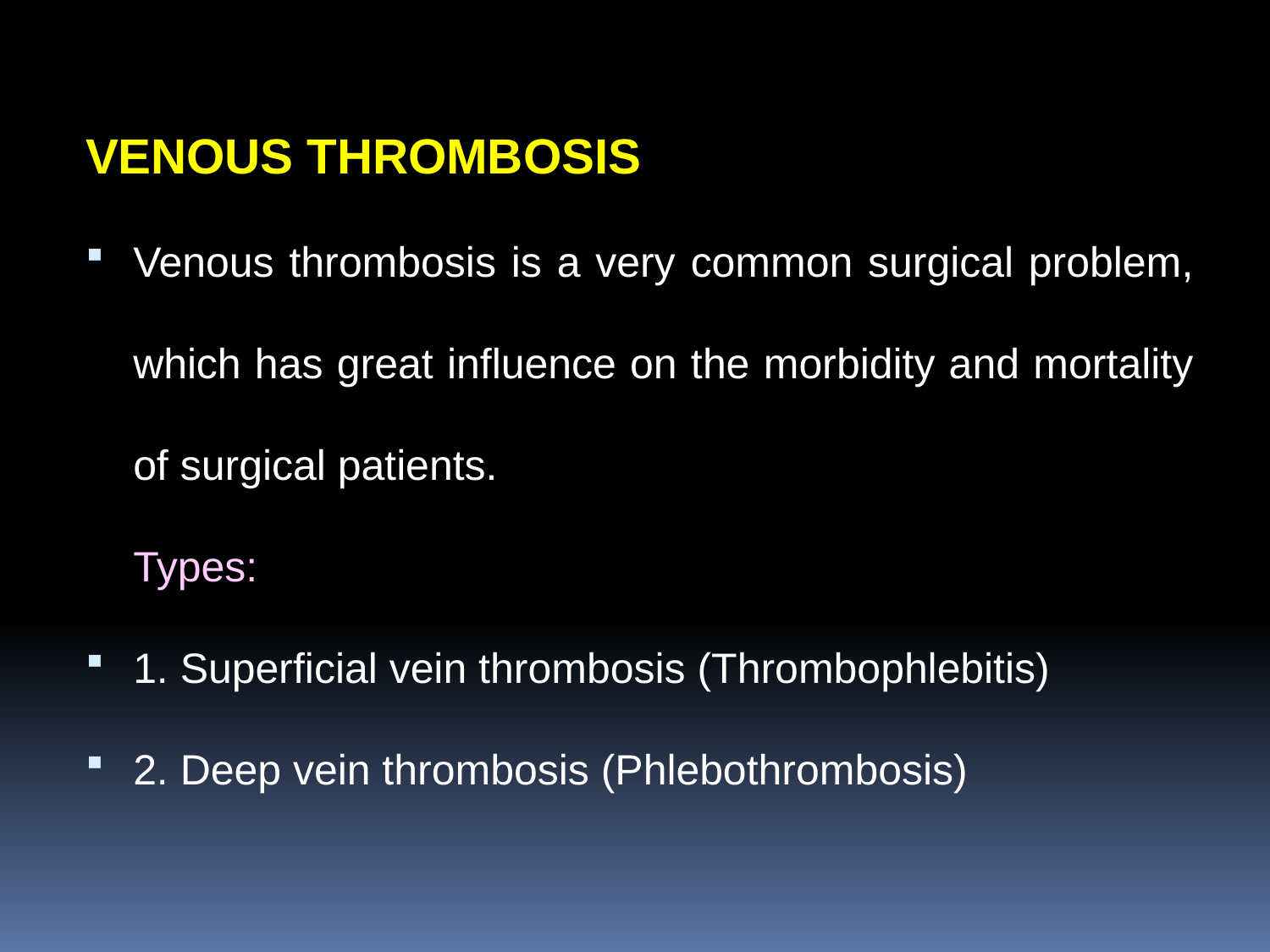

VENOUS THROMBOSIS
Venous thrombosis is a very common surgical problem, which has great influence on the morbidity and mortality of surgical patients.
	Types:
1. Superficial vein thrombosis (Thrombophlebitis)
2. Deep vein thrombosis (Phlebothrombosis)